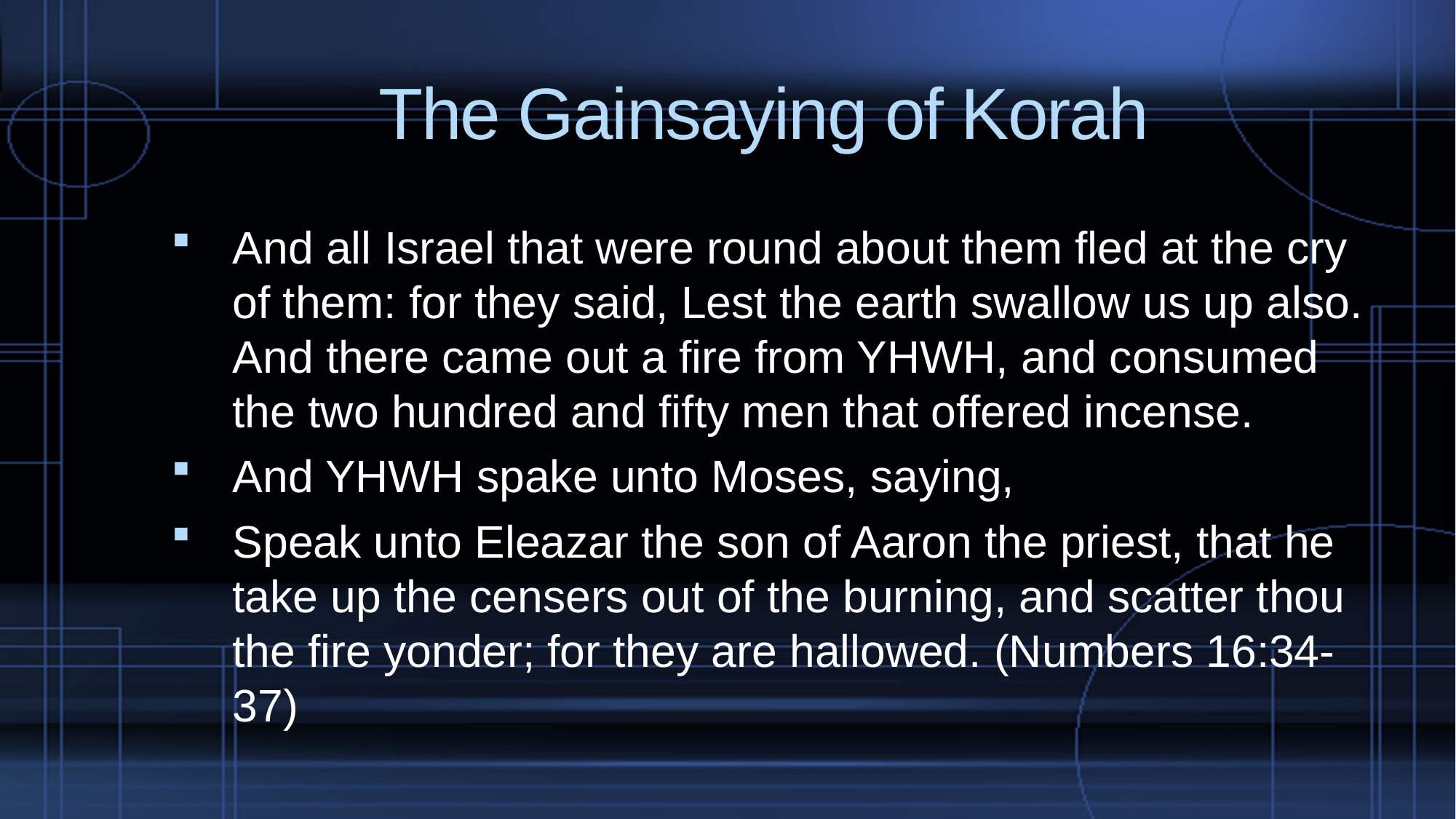

# The Gainsaying of Korah
And all Israel that were round about them fled at the cry of them: for they said, Lest the earth swallow us up also. And there came out a fire from YHWH, and consumed the two hundred and fifty men that offered incense.
And YHWH spake unto Moses, saying,
Speak unto Eleazar the son of Aaron the priest, that he take up the censers out of the burning, and scatter thou the fire yonder; for they are hallowed. (Numbers 16:34-37)